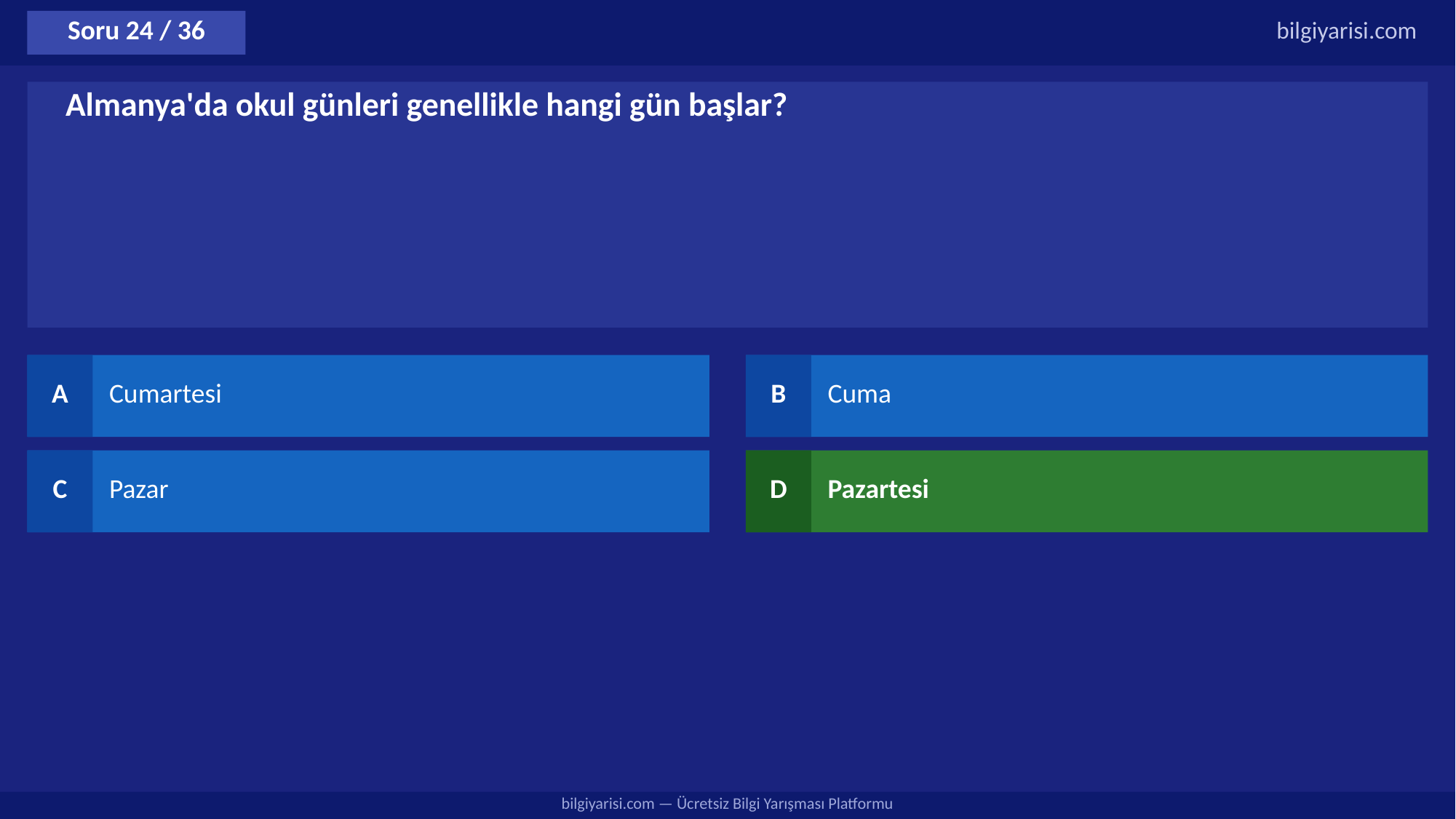

Soru 24 / 36
bilgiyarisi.com

Almanya'da okul günleri genellikle hangi gün başlar?

A
Cumartesi

B
Cuma

C
Pazar

D
Pazartesi
bilgiyarisi.com — Ücretsiz Bilgi Yarışması Platformu